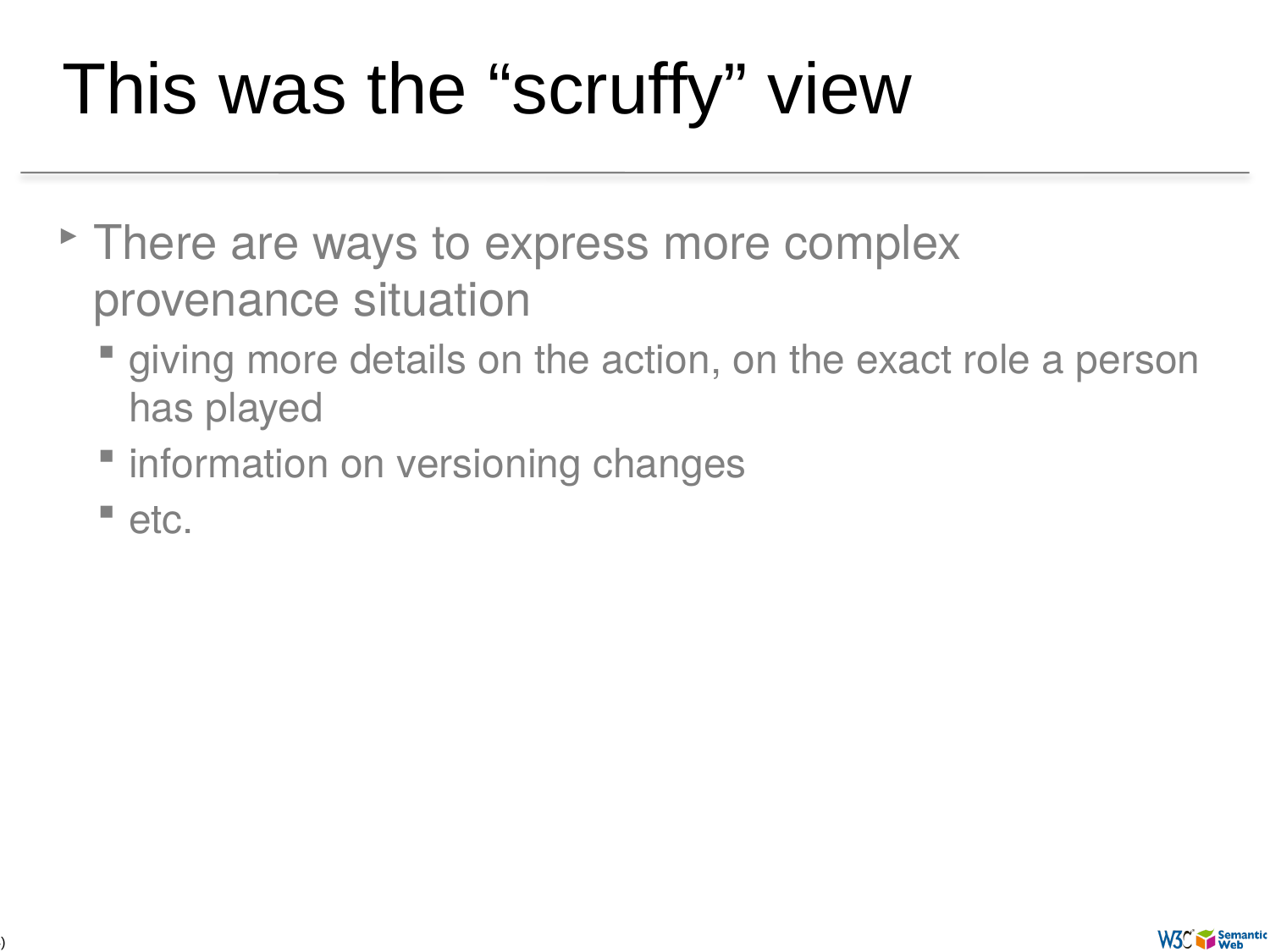

# This was the “scruffy” view
There are ways to express more complex provenance situation
giving more details on the action, on the exact role a person has played
information on versioning changes
etc.